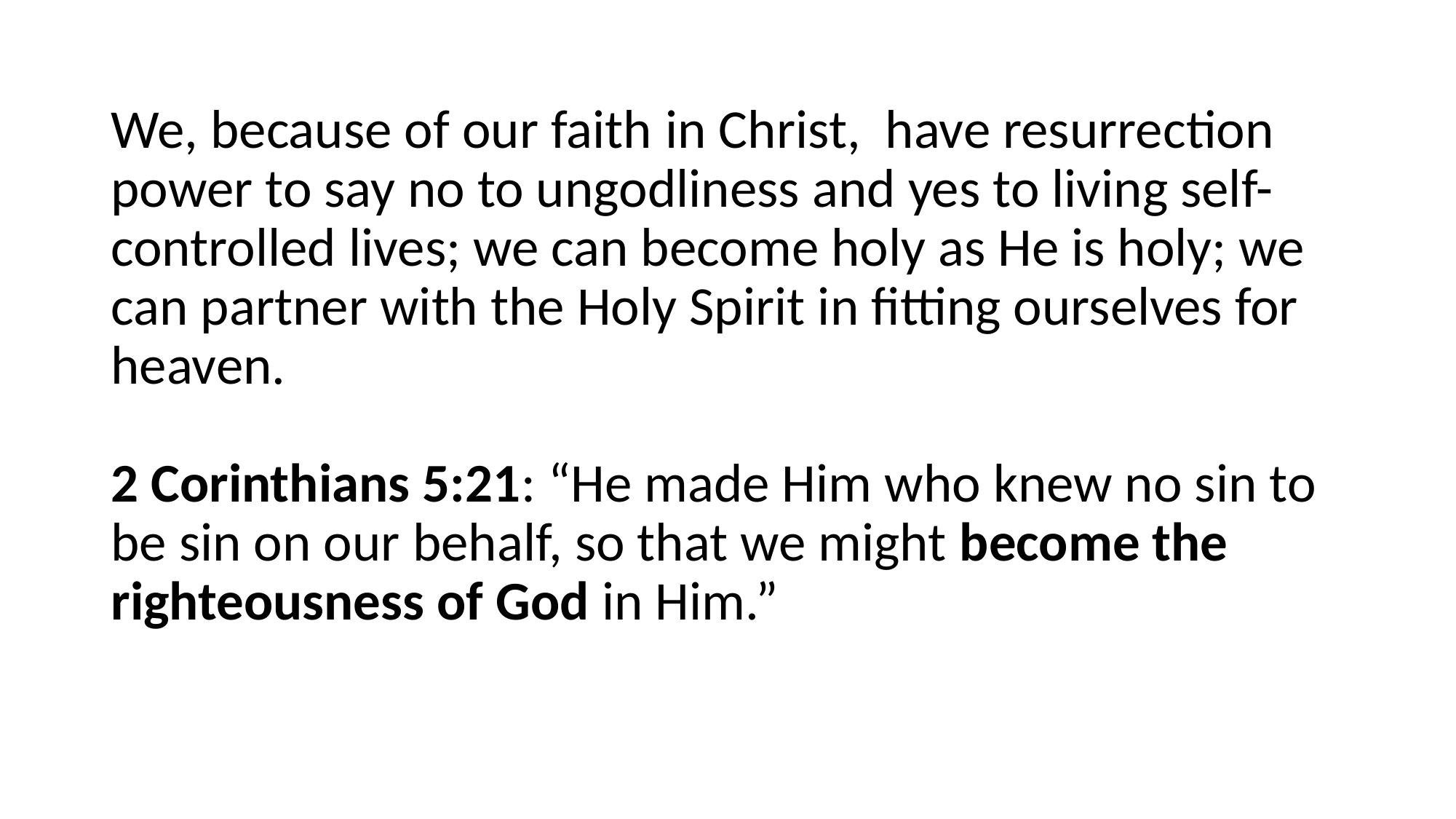

#

We, because of our faith in Christ,  have resurrection power to say no to ungodliness and yes to living self-controlled lives; we can become holy as He is holy; we can partner with the Holy Spirit in fitting ourselves for heaven.

2 Corinthians 5:21: “He made Him who knew no sin to be sin on our behalf, so that we might become the righteousness of God in Him.”